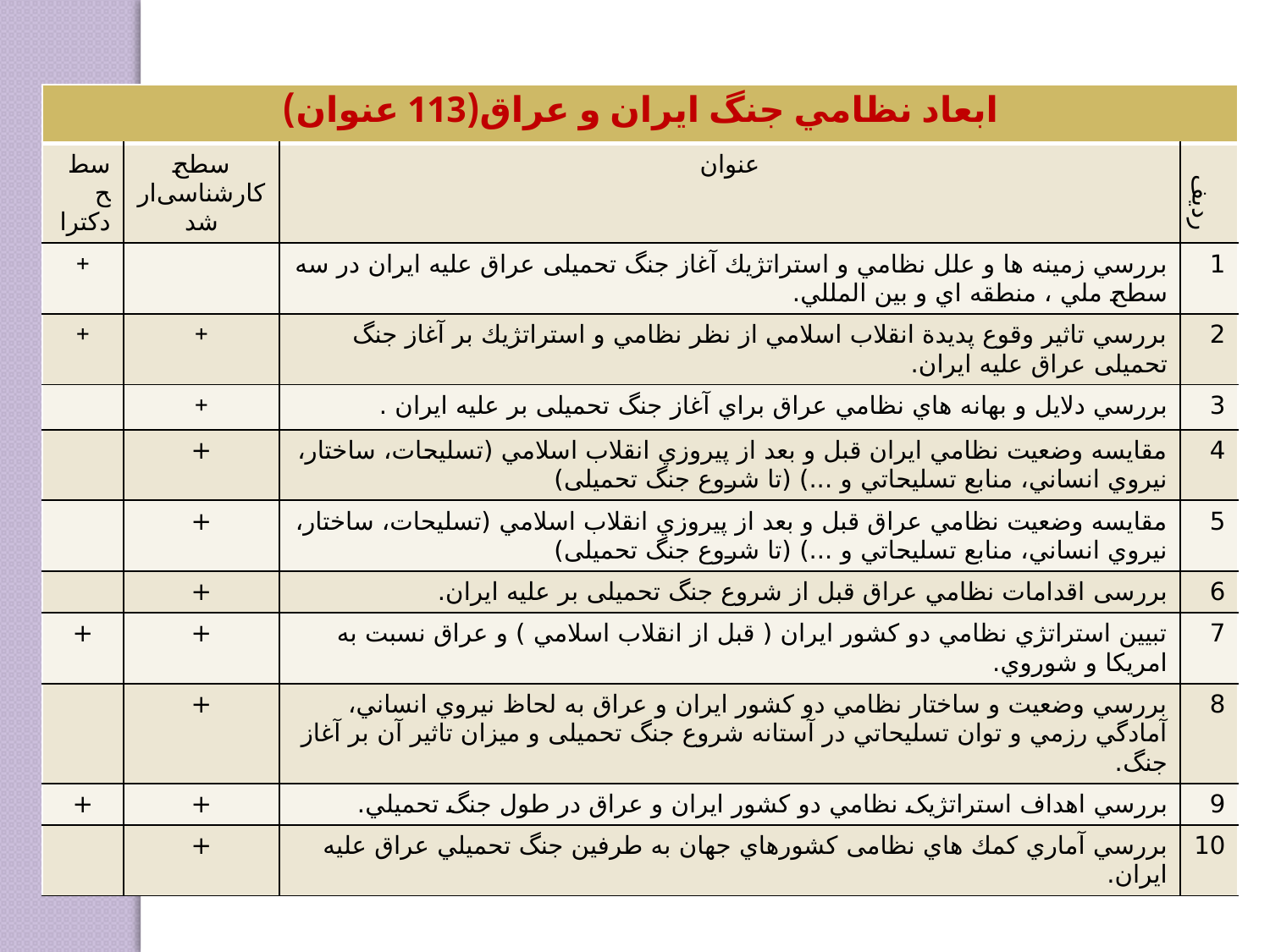

| ابعاد نظامي جنگ ايران و عراق(113 عنوان) |  |  |  |
| --- | --- | --- | --- |
| سطح دکترا | سطح کارشناسی‌ارشد | عنوان | ردیف |
| + |  | بررسي زمينه ها و علل نظامي و استراتژيك آغاز جنگ تحمیلی عراق علیه ایران در سه سطح ملي ، منطقه اي و بين المللي. | 1 |
| + | + | بررسي تاثير وقوع پديدة انقلاب اسلامي از نظر نظامي و استراتژيك بر آغاز جنگ تحمیلی عراق عليه ايران. | 2 |
|  | + | بررسي دلايل و بهانه هاي نظامي عراق براي آغاز جنگ تحمیلی بر علیه ایران . | 3 |
|  | + | مقايسه وضعيت نظامي ايران قبل و بعد از پيروزي انقلاب اسلامي (تسليحات، ساختار، نيروي انساني، منابع تسليحاتي و ...) (تا شروع جنگ تحمیلی) | 4 |
|  | + | مقايسه وضعيت نظامي عراق قبل و بعد از پيروزي انقلاب اسلامي (تسليحات، ساختار، نيروي انساني، منابع تسليحاتي و ...) (تا شروع جنگ تحمیلی) | 5 |
|  | + | بررسی اقدامات نظامي عراق قبل از شروع جنگ تحمیلی بر علیه ايران. | 6 |
| + | + | تبيين استراتژي نظامي دو كشور ايران ( قبل از انقلاب اسلامي ) و عراق نسبت به امريكا و شوروي. | 7 |
|  | + | بررسي وضعيت و ساختار نظامي دو كشور ايران و عراق به لحاظ نيروي انساني، آمادگي رزمي و توان تسليحاتي در آستانه شروع جنگ تحمیلی و ميزان تاثير آن بر آغاز جنگ. | 8 |
| + | + | بررسي اهداف استراتژیک نظامي دو كشور ايران و عراق در طول جنگ تحميلي. | 9 |
|  | + | بررسي آماري كمك هاي نظامی كشورهاي جهان به طرفين جنگ تحميلي عراق عليه ايران. | 10 |